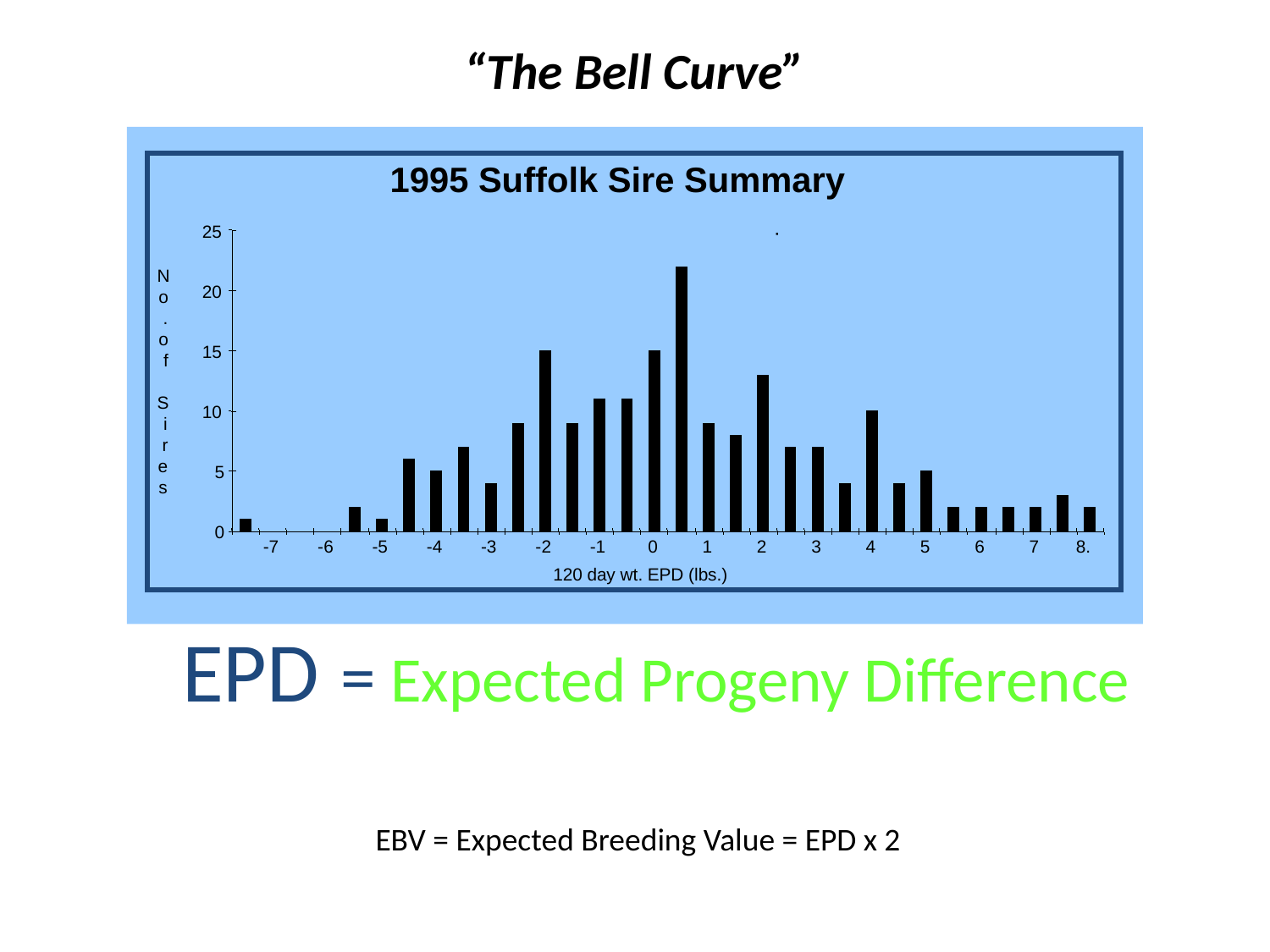

# “The Bell Curve”

1995 Suffolk Sire Summary
25
.

N

20
o

.
o
15
f

S

10

i

r

e

5

s

0

-7
-6
-5
-4
-3
-2
-1
0
1
2
3
4
5
6
7
8.
120 day wt. EPD (lbs.)
EPD = Expected Progeny Difference

EBV = Expected Breeding Value = EPD x 2